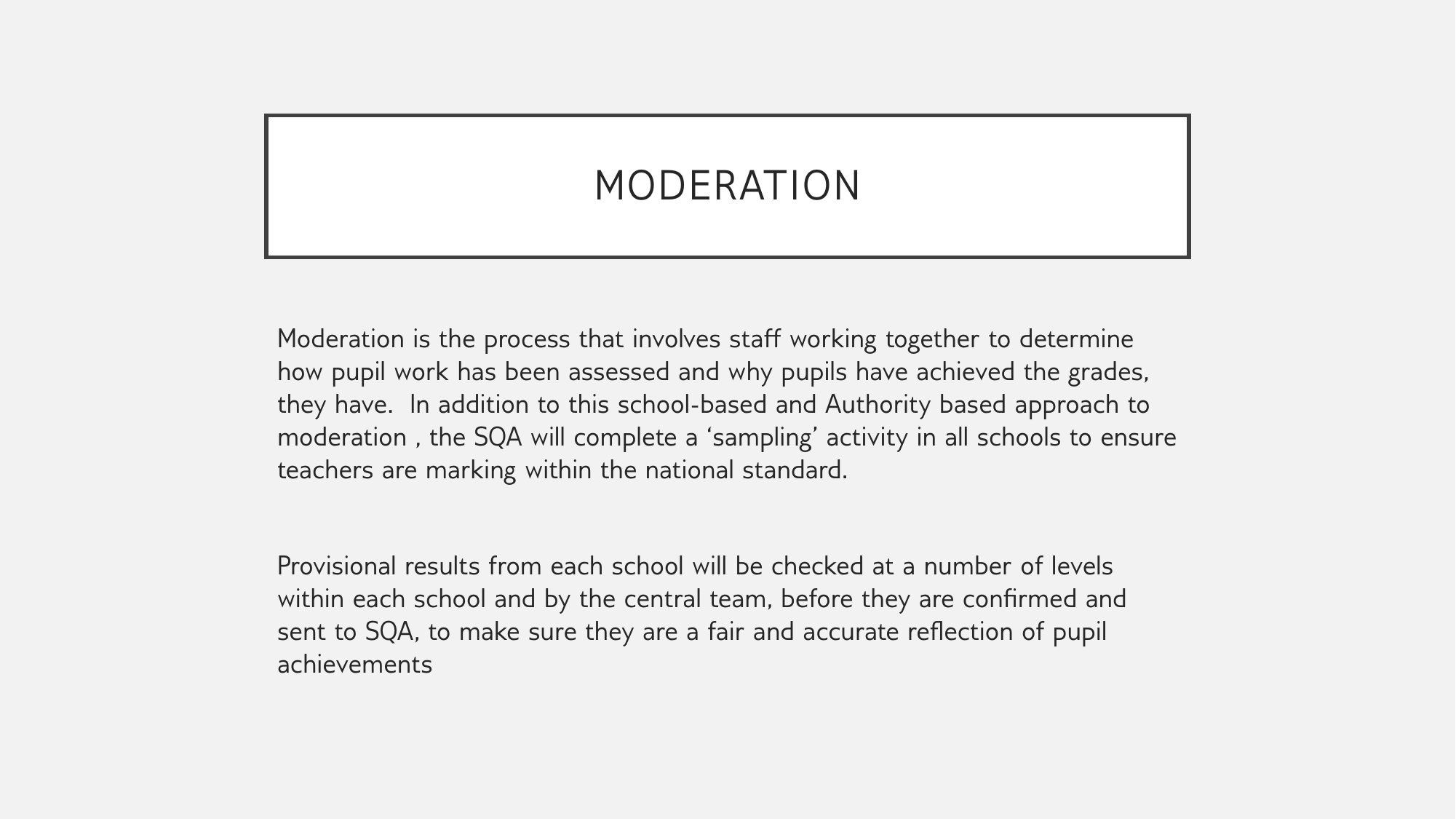

# Moderation
Moderation is the process that involves staff working together to determine how pupil work has been assessed and why pupils have achieved the grades, they have.  In addition to this school-based and Authority based approach to moderation , the SQA will complete a ‘sampling’ activity in all schools to ensure teachers are marking within the national standard.

Provisional results from each school will be checked at a number of levels within each school and by the central team, before they are confirmed and sent to SQA, to make sure they are a fair and accurate reflection of pupil achievements